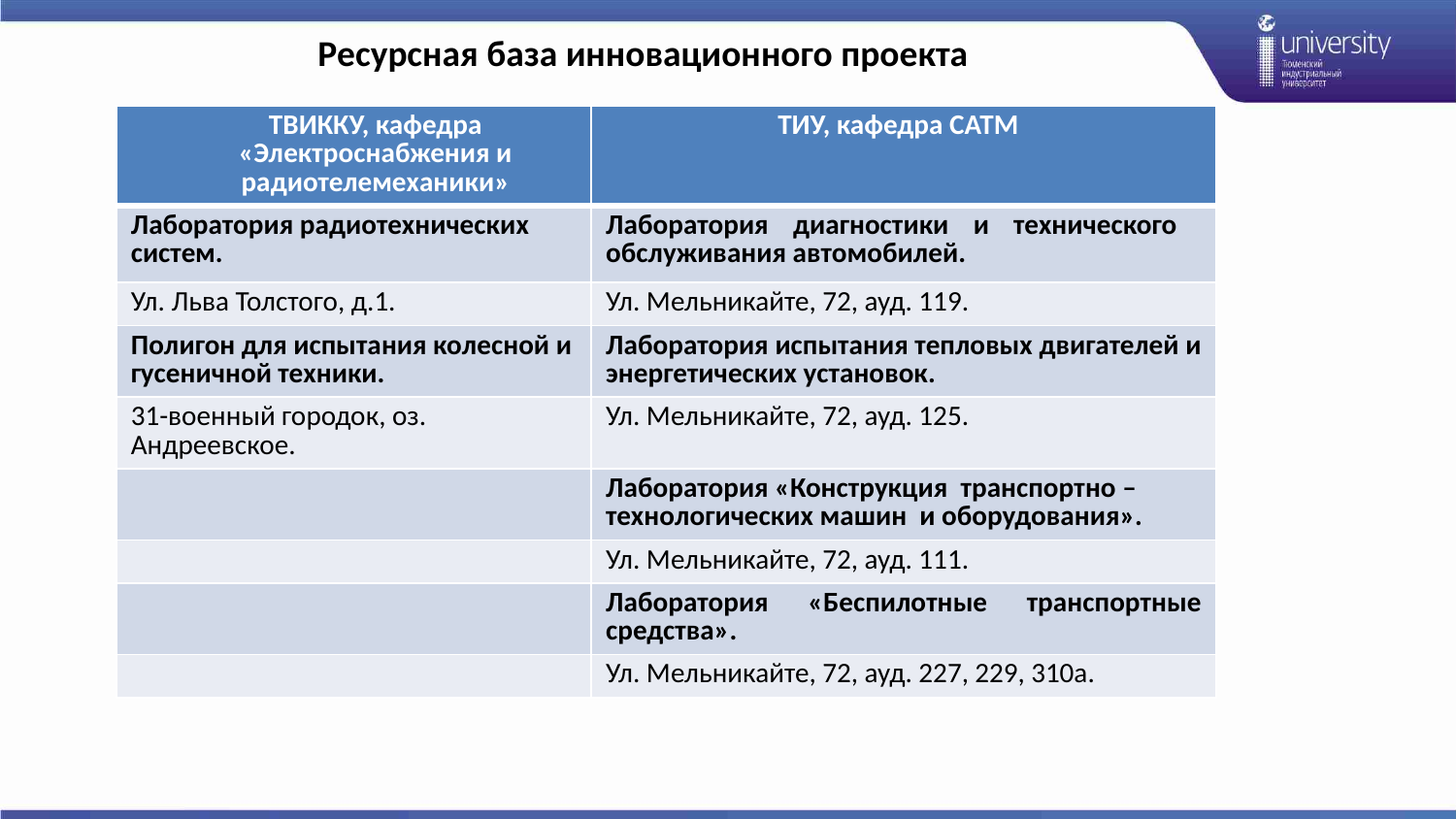

Ресурсная база инновационного проекта
| ТВИККУ, кафедра «Электроснабжения и радиотелемеханики» | ТИУ, кафедра САТМ |
| --- | --- |
| Лаборатория радиотехнических систем. | Лаборатория диагностики и технического обслуживания автомобилей. |
| Ул. Льва Толстого, д.1. | Ул. Мельникайте, 72, ауд. 119. |
| Полигон для испытания колесной и гусеничной техники. | Лаборатория испытания тепловых двигателей и энергетических установок. |
| 31-военный городок, оз. Андреевское. | Ул. Мельникайте, 72, ауд. 125. |
|  | Лаборатория «Конструкция транспортно – технологических машин и оборудования». |
|  | Ул. Мельникайте, 72, ауд. 111. |
|  | Лаборатория «Беспилотные транспортные средства». |
|  | Ул. Мельникайте, 72, ауд. 227, 229, 310а. |